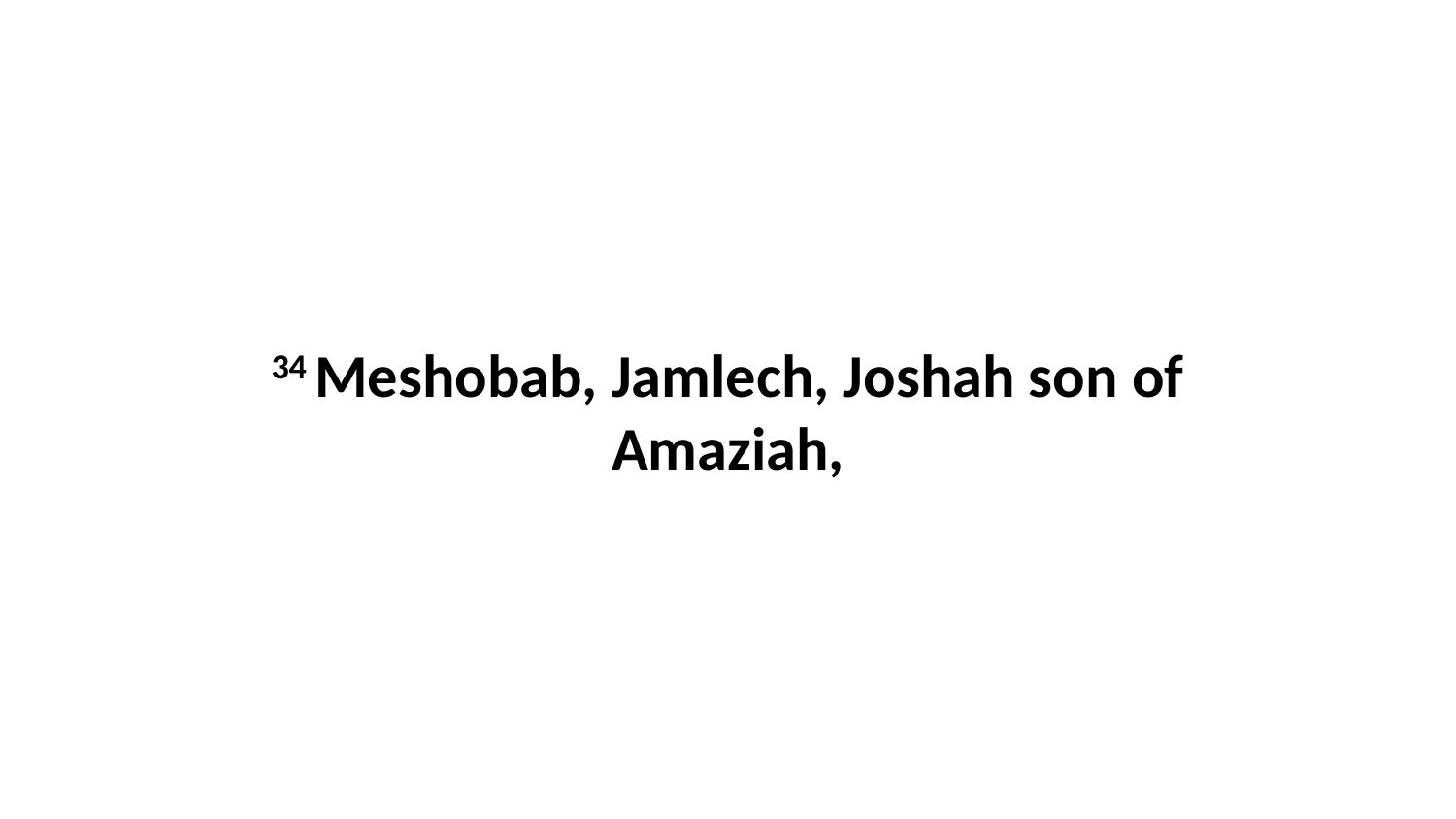

34 Meshobab, Jamlech, Joshah son of Amaziah,